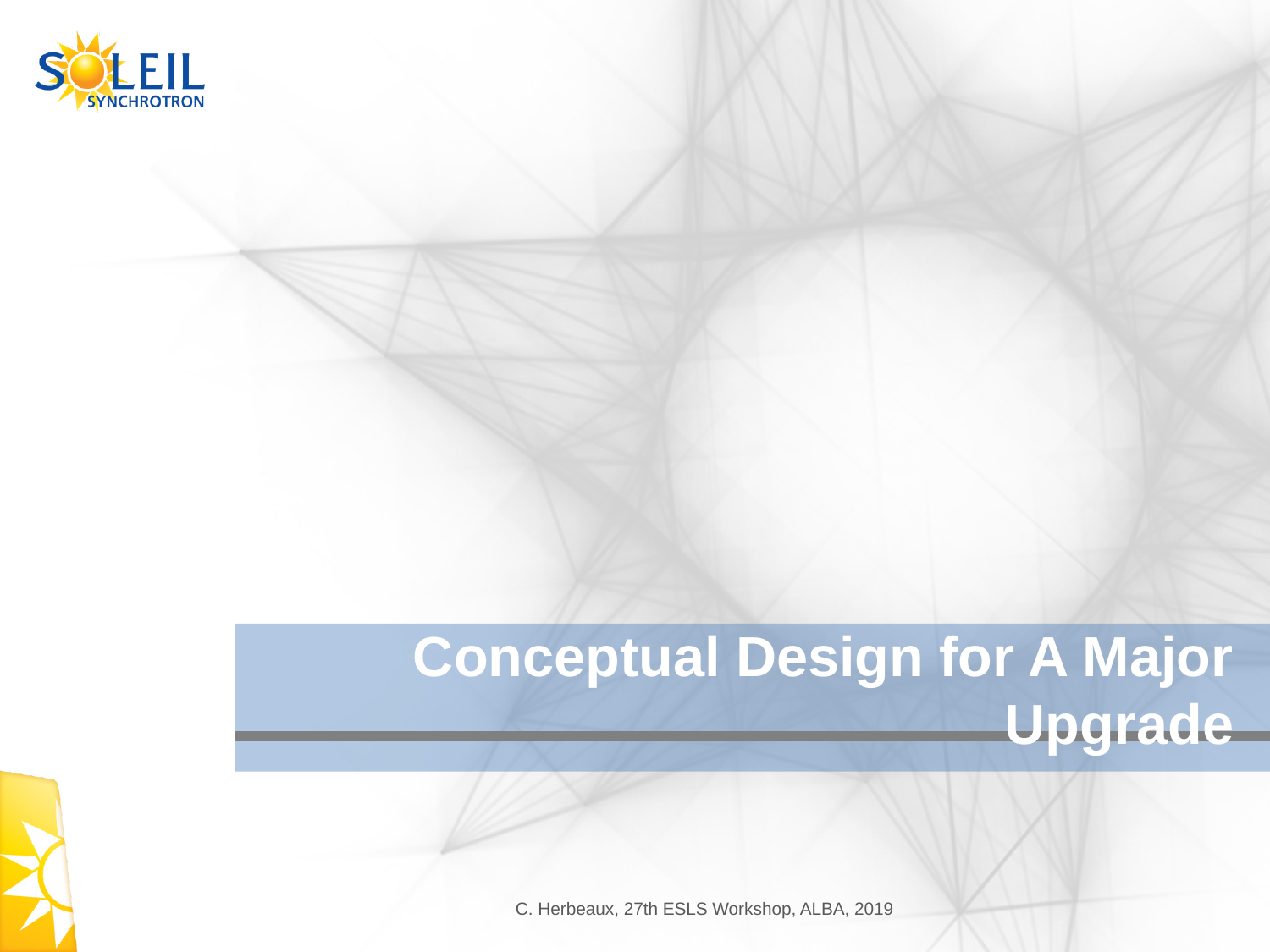

# Conceptual Design for A Major Upgrade
C. Herbeaux, 27th ESLS Workshop, ALBA, 2019